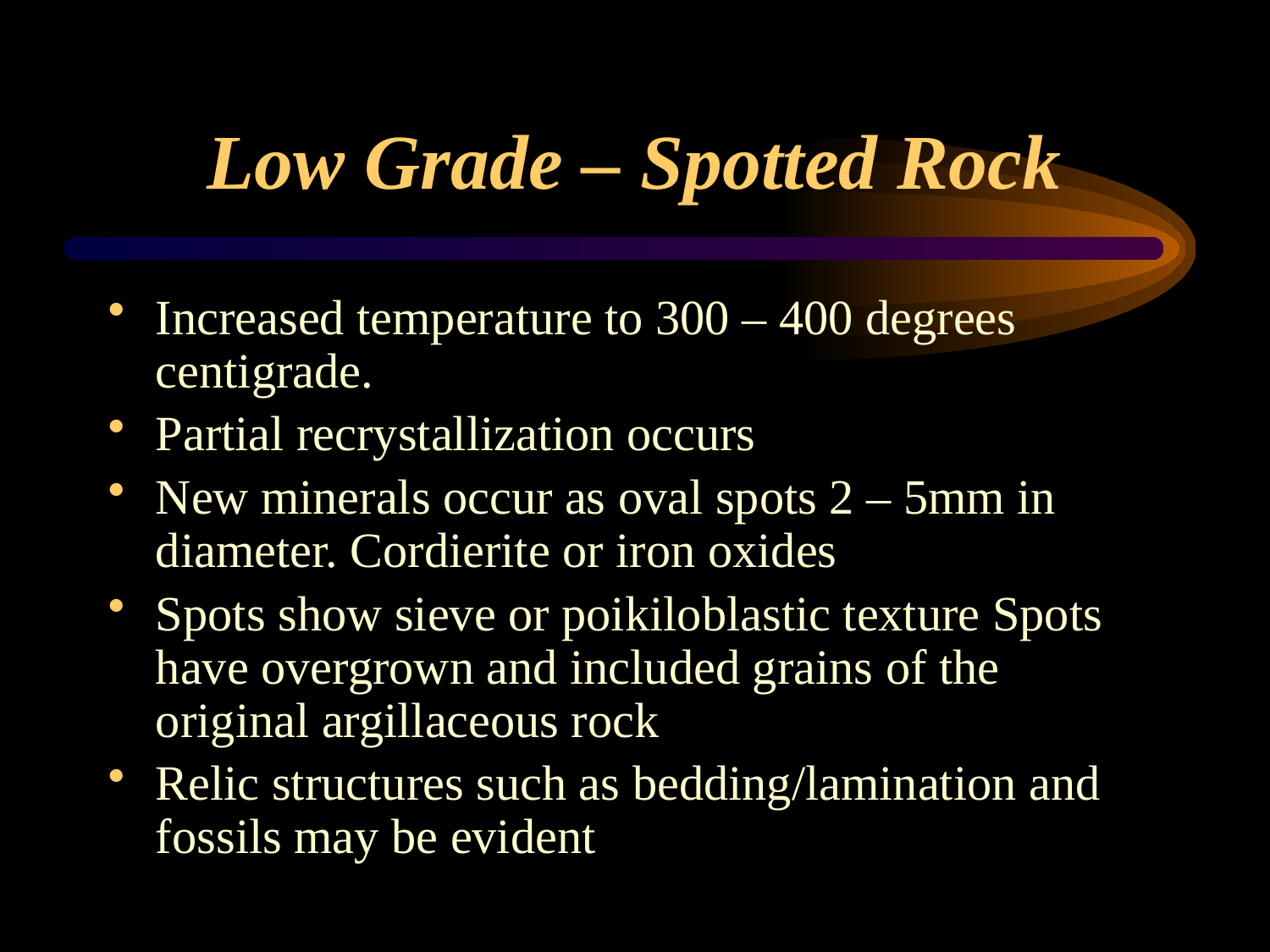

# Low Grade – Spotted Rock
Increased temperature to 300 – 400 degrees centigrade.
Partial recrystallization occurs
New minerals occur as oval spots 2 – 5mm in diameter. Cordierite or iron oxides
Spots show sieve or poikiloblastic texture Spots have overgrown and included grains of the original argillaceous rock
Relic structures such as bedding/lamination and fossils may be evident